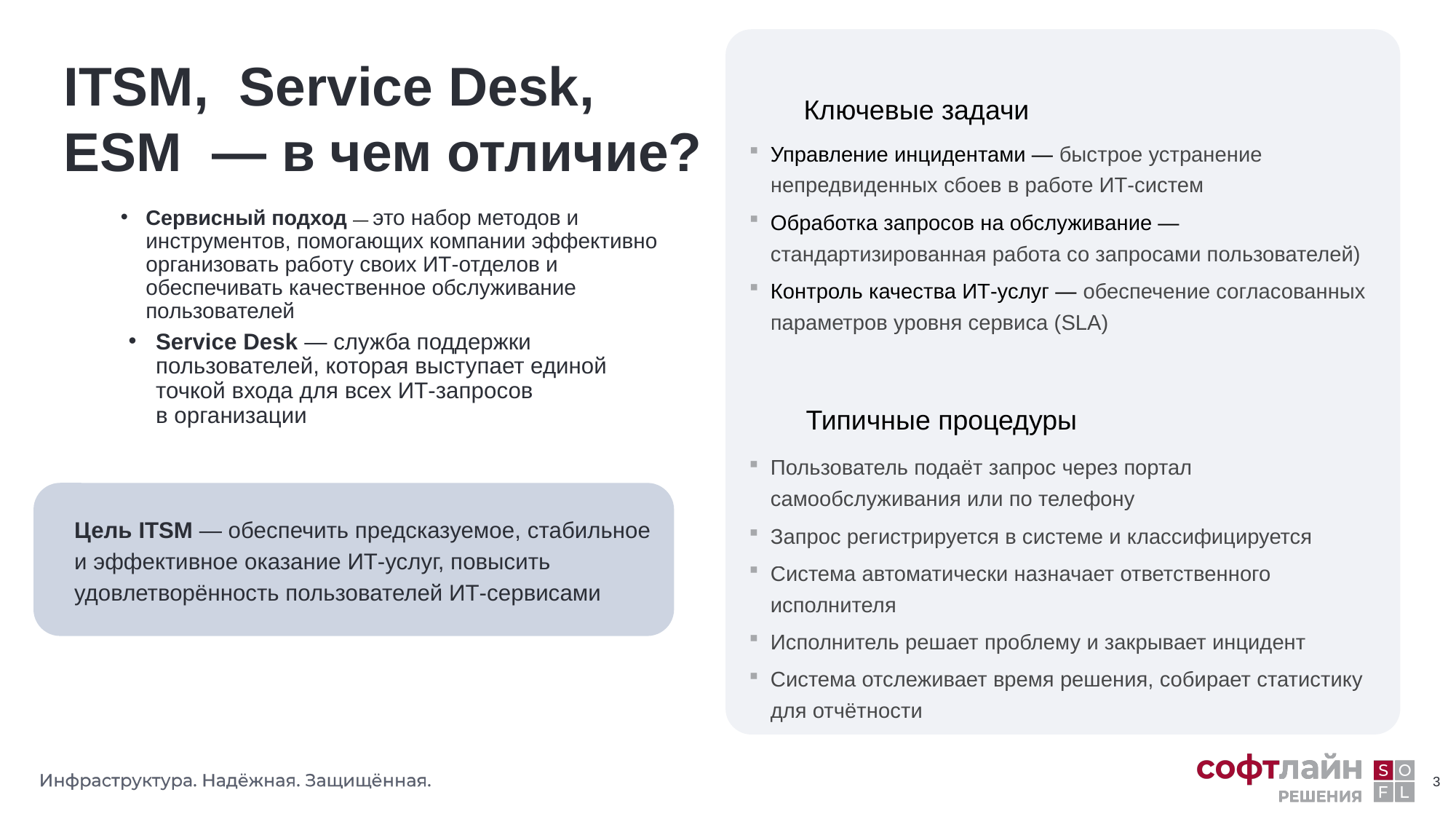

# ITSM,  Service Desk, ESM  — в чем отличие?
Ключевые задачи
Управление инцидентами — быстрое устранение непредвиденных сбоев в работе ИТ-систем
Обработка запросов на обслуживание — стандартизированная работа со запросами пользователей)
Контроль качества ИТ-услуг — обеспечение согласованных параметров уровня сервиса (SLA)

Сервисный подход — это набор методов и инструментов, помогающих компании эффективно организовать работу своих ИТ-отделов и обеспечивать качественное обслуживание пользователей
Service Desk — служба поддержки пользователей, которая выступает единой точкой входа для всех ИТ-запросов в организации
Типичные процедуры
Пользователь подаёт запрос через портал самообслуживания или по телефону
Запрос регистрируется в системе и классифицируется
Система автоматически назначает ответственного исполнителя
Исполнитель решает проблему и закрывает инцидент
Система отслеживает время решения, собирает статистику для отчётности

Цель ITSM — обеспечить предсказуемое, стабильное и эффективное оказание ИТ-услуг, повысить удовлетворённость пользователей ИТ-сервисами
3